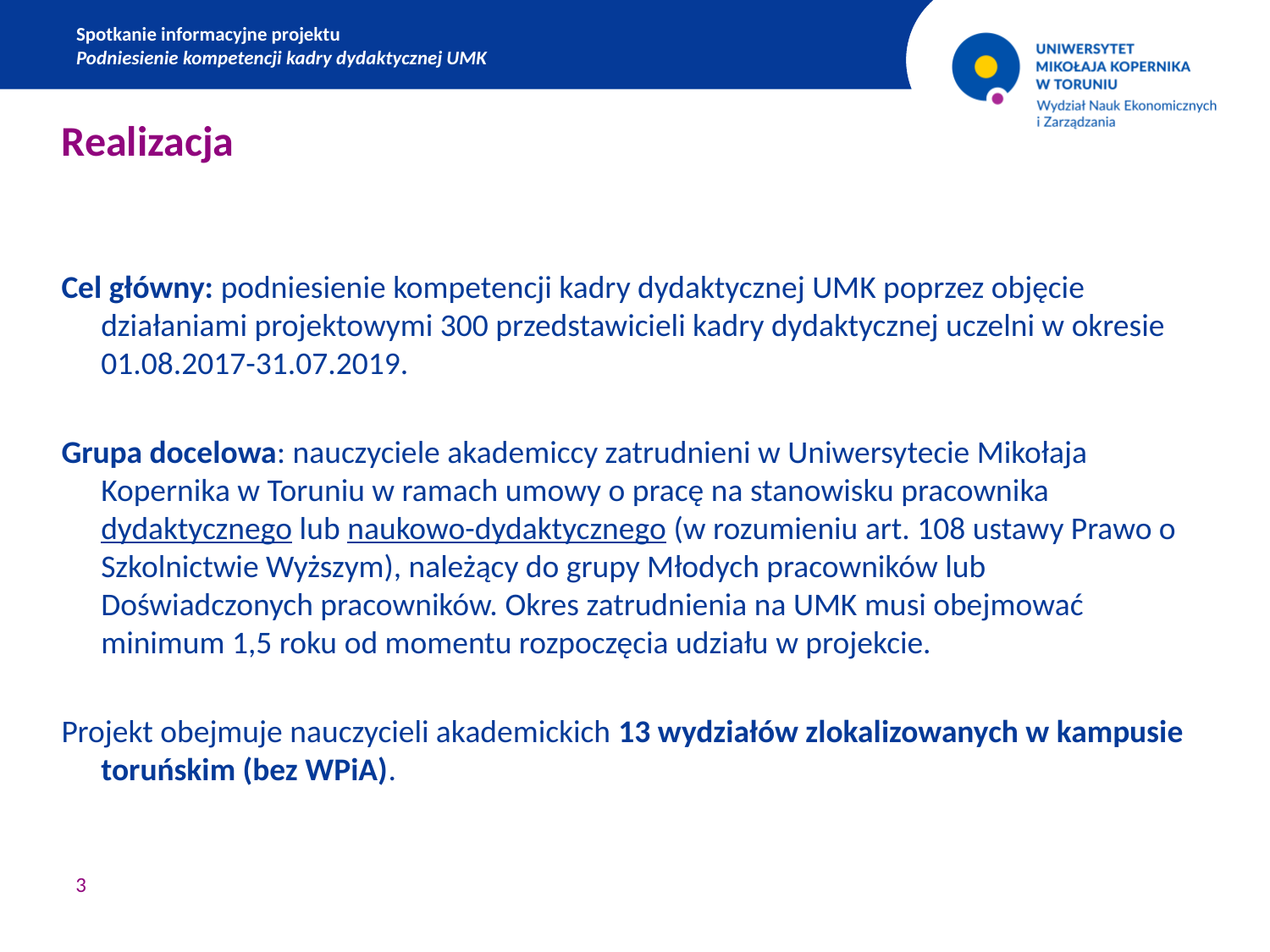

Spotkanie informacyjne projektu
Podniesienie kompetencji kadry dydaktycznej UMK
Realizacja

Cel główny: podniesienie kompetencji kadry dydaktycznej UMK poprzez objęcie działaniami projektowymi 300 przedstawicieli kadry dydaktycznej uczelni w okresie 01.08.2017-31.07.2019.

Grupa docelowa: nauczyciele akademiccy zatrudnieni w Uniwersytecie Mikołaja Kopernika w Toruniu w ramach umowy o pracę na stanowisku pracownika dydaktycznego lub naukowo-dydaktycznego (w rozumieniu art. 108 ustawy Prawo o Szkolnictwie Wyższym), należący do grupy Młodych pracowników lub Doświadczonych pracowników. Okres zatrudnienia na UMK musi obejmować minimum 1,5 roku od momentu rozpoczęcia udziału w projekcie.

Projekt obejmuje nauczycieli akademickich 13 wydziałów zlokalizowanych w kampusie toruńskim (bez WPiA).